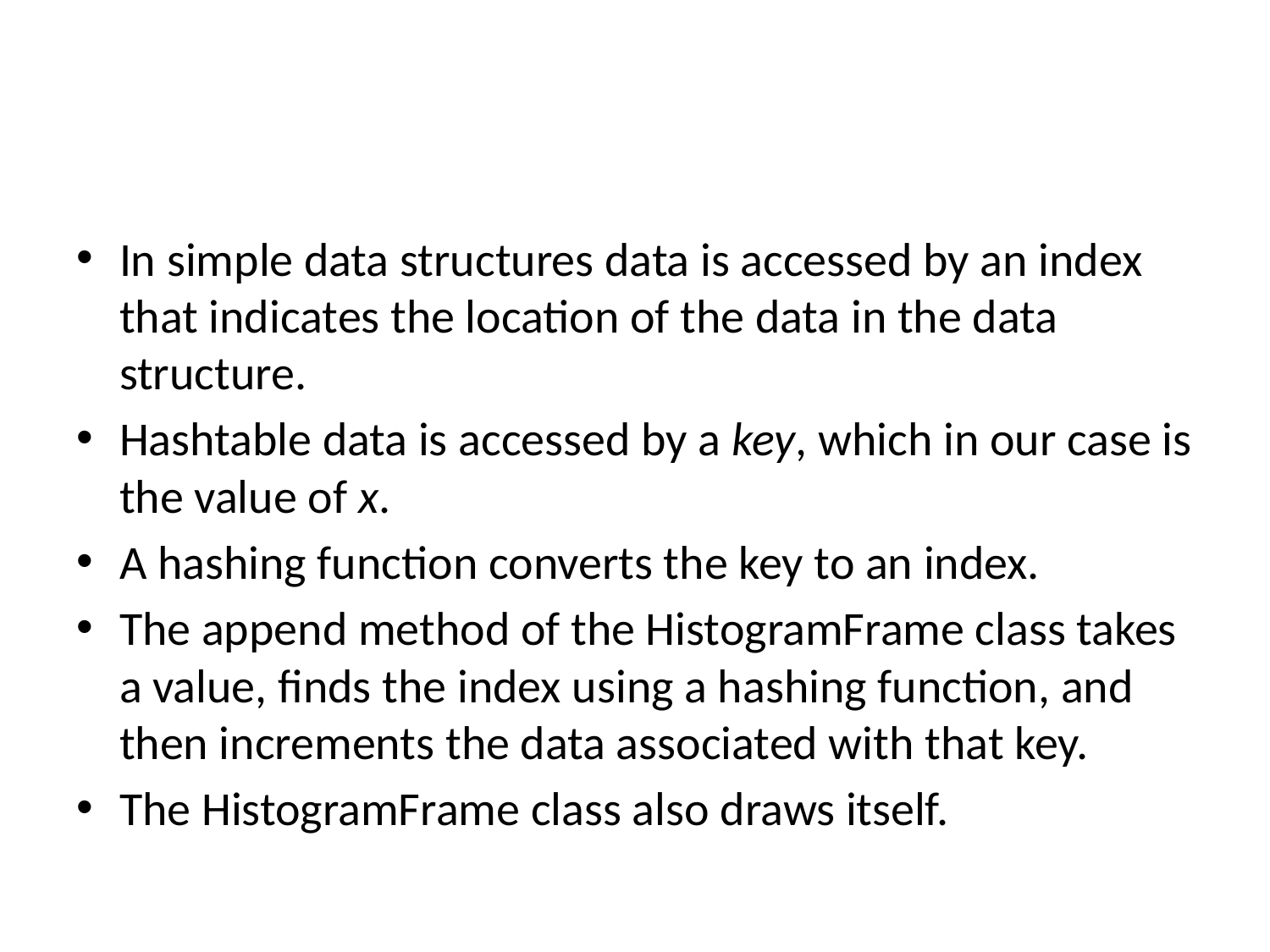

#
In simple data structures data is accessed by an index that indicates the location of the data in the data structure.
Hashtable data is accessed by a key, which in our case is the value of x.
A hashing function converts the key to an index.
The append method of the HistogramFrame class takes a value, finds the index using a hashing function, and then increments the data associated with that key.
The HistogramFrame class also draws itself.